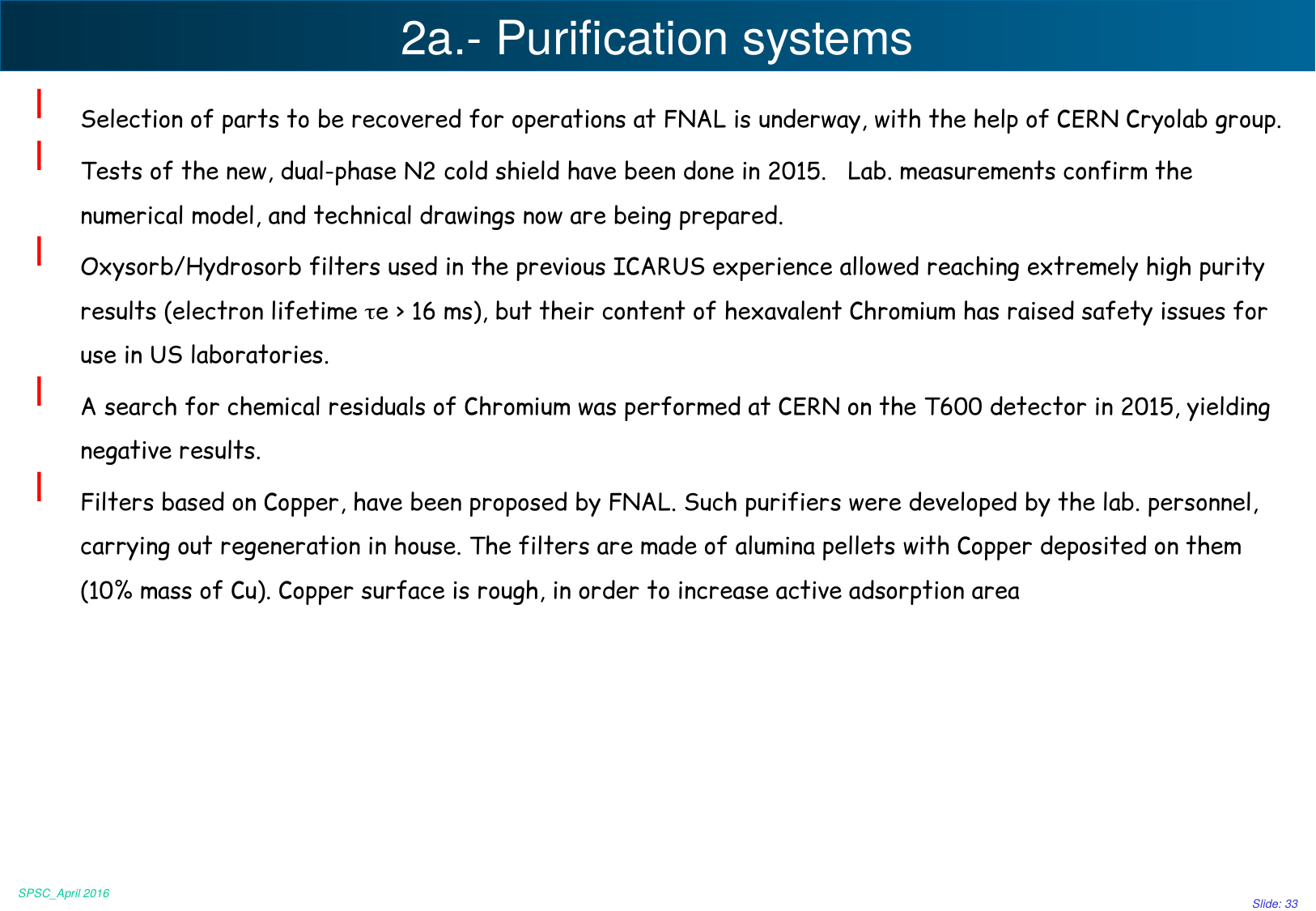

# 2a.- Purification systems
Selection of parts to be recovered for operations at FNAL is underway, with the help of CERN Cryolab group.
Tests of the new, dual-phase N2 cold shield have been done in 2015.   Lab. measurements confirm the numerical model, and technical drawings now are being prepared.
Oxysorb/Hydrosorb filters used in the previous ICARUS experience allowed reaching extremely high purity results (electron lifetime τe > 16 ms), but their content of hexavalent Chromium has raised safety issues for use in US laboratories.
A search for chemical residuals of Chromium was performed at CERN on the T600 detector in 2015, yielding negative results.
Filters based on Copper, have been proposed by FNAL. Such purifiers were developed by the lab. personnel, carrying out regeneration in house. The filters are made of alumina pellets with Copper deposited on them (10% mass of Cu). Copper surface is rough, in order to increase active adsorption area
SPSC_April 2016
Slide: 33